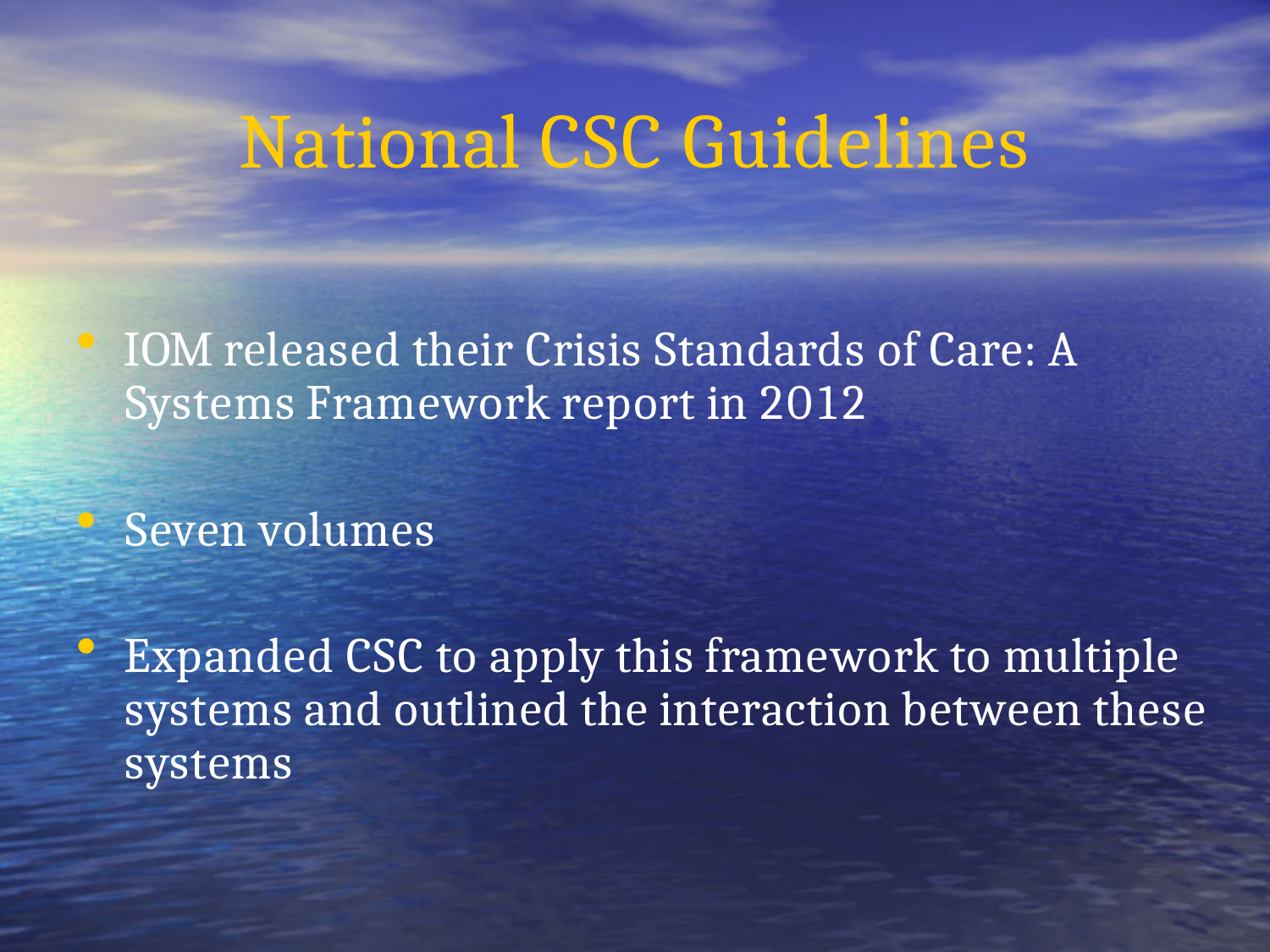

# National CSC Guidelines
IOM released their Crisis Standards of Care: A Systems Framework report in 2012

Seven volumes

Expanded CSC to apply this framework to multiple systems and outlined the interaction between these systems